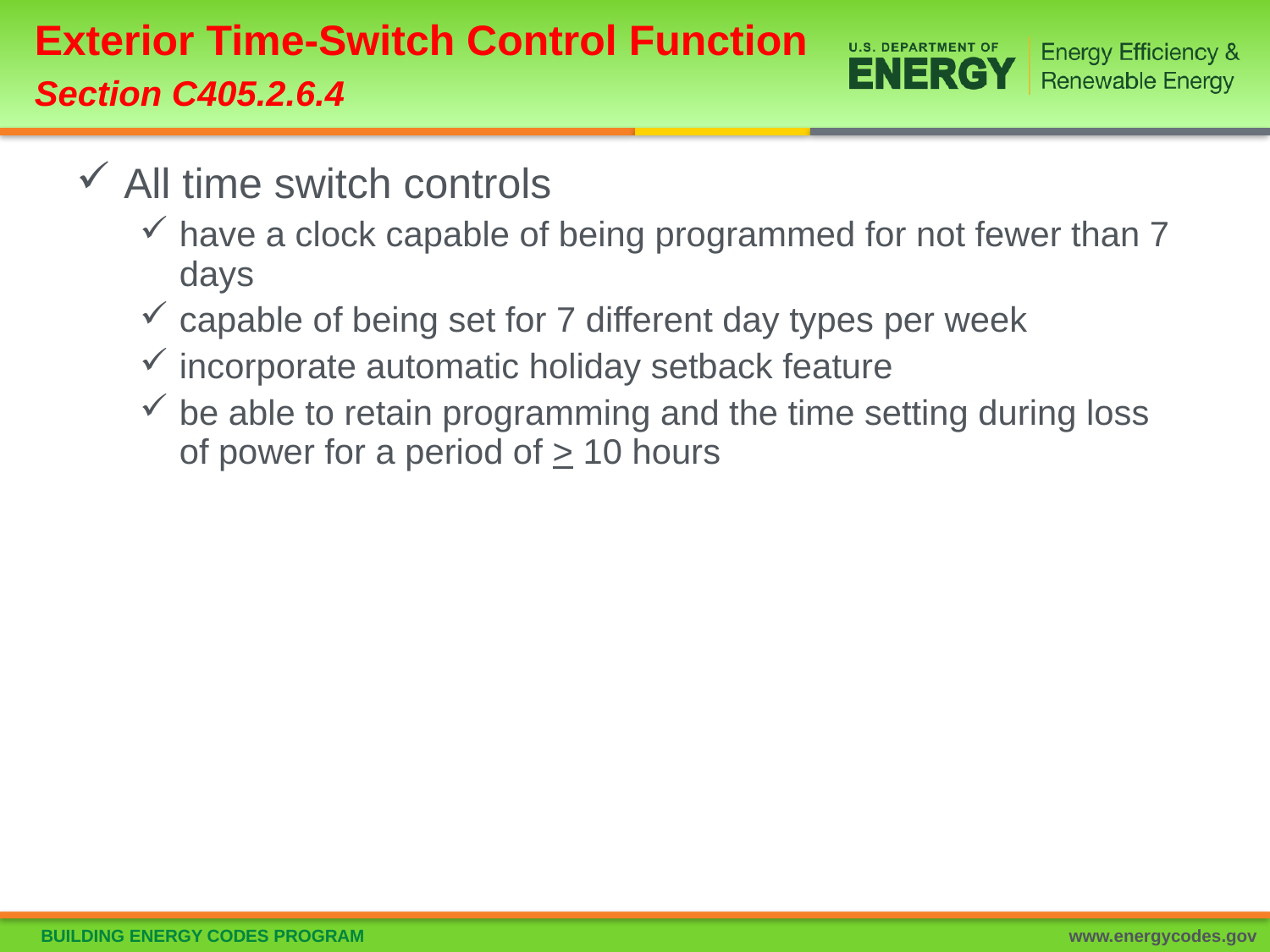

# Exterior Time-Switch Control Function Section C405.2.6.4
All time switch controls
have a clock capable of being programmed for not fewer than 7 days
capable of being set for 7 different day types per week
incorporate automatic holiday setback feature
be able to retain programming and the time setting during loss of power for a period of > 10 hours